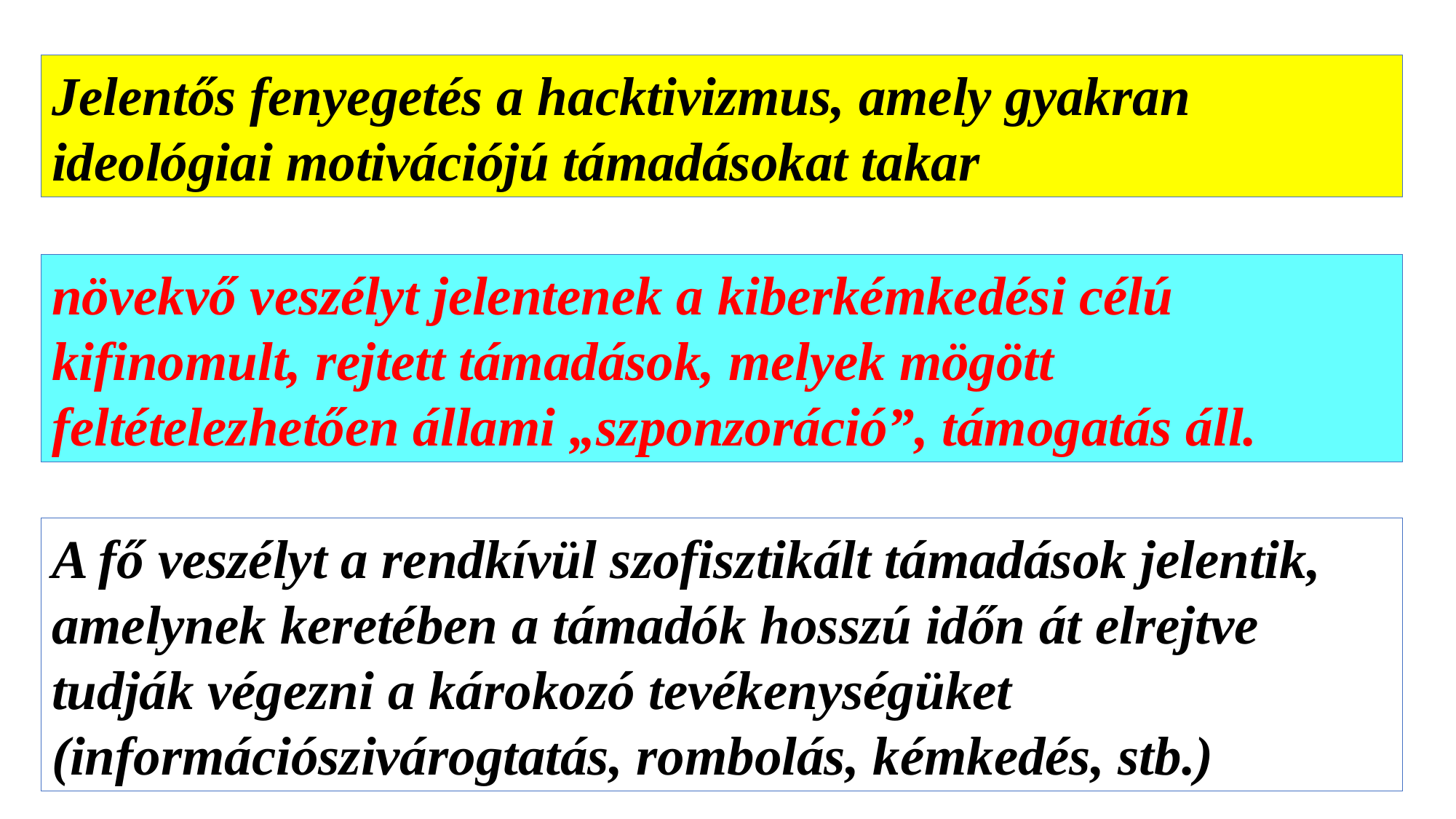

Jelentős fenyegetés a hacktivizmus, amely gyakran ideológiai motivációjú támadásokat takar
növekvő veszélyt jelentenek a kiberkémkedési célú kifinomult, rejtett támadások, melyek mögött feltételezhetően állami „szponzoráció”, támogatás áll.
A fő veszélyt a rendkívül szofisztikált támadások jelentik, amelynek keretében a támadók hosszú időn át elrejtve tudják végezni a károkozó tevékenységüket (információszivárogtatás, rombolás, kémkedés, stb.)